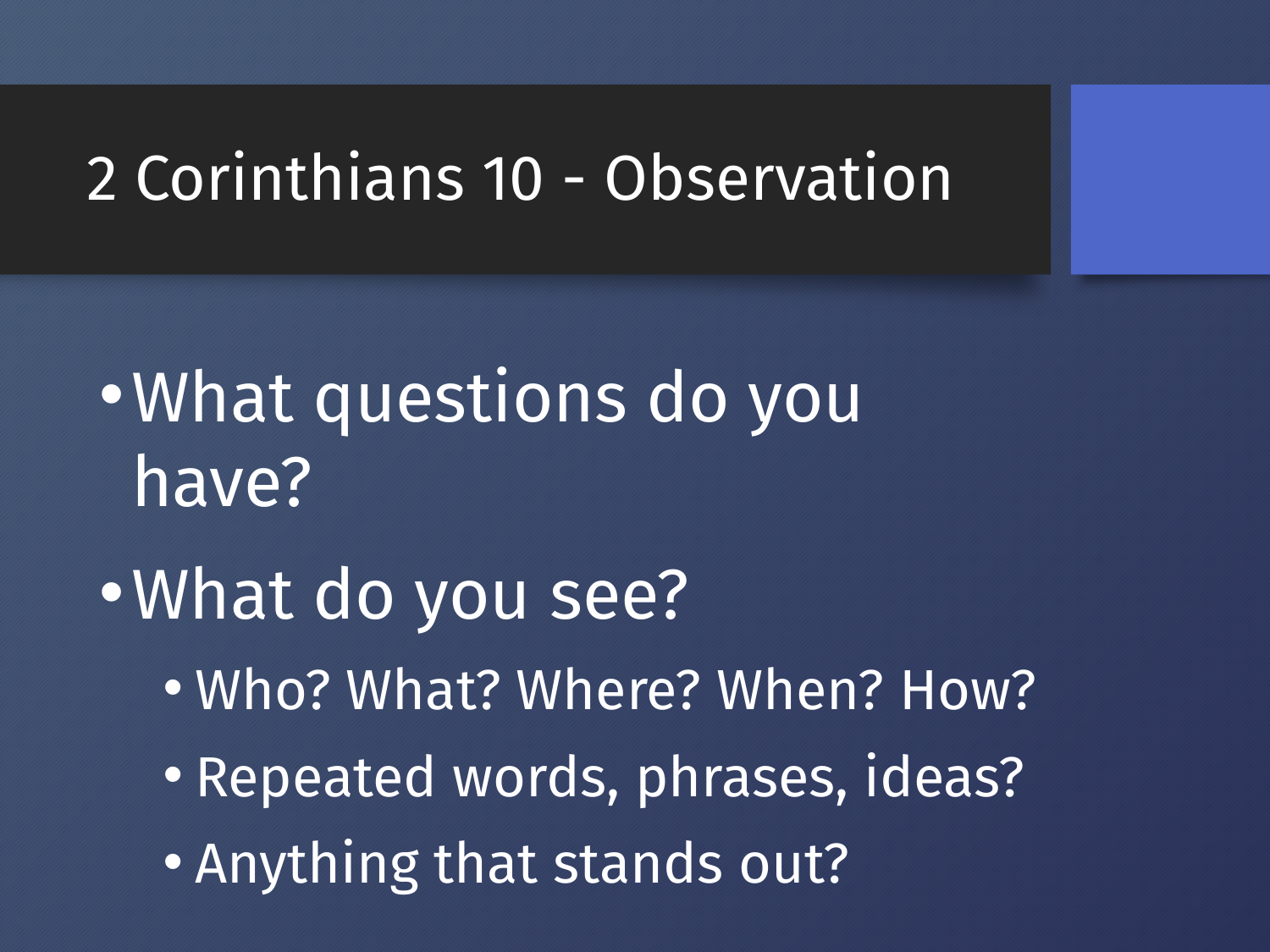

# 2 Corinthians 10 - Observation
What questions do you have?
What do you see?
Who? What? Where? When? How?
Repeated words, phrases, ideas?
Anything that stands out?